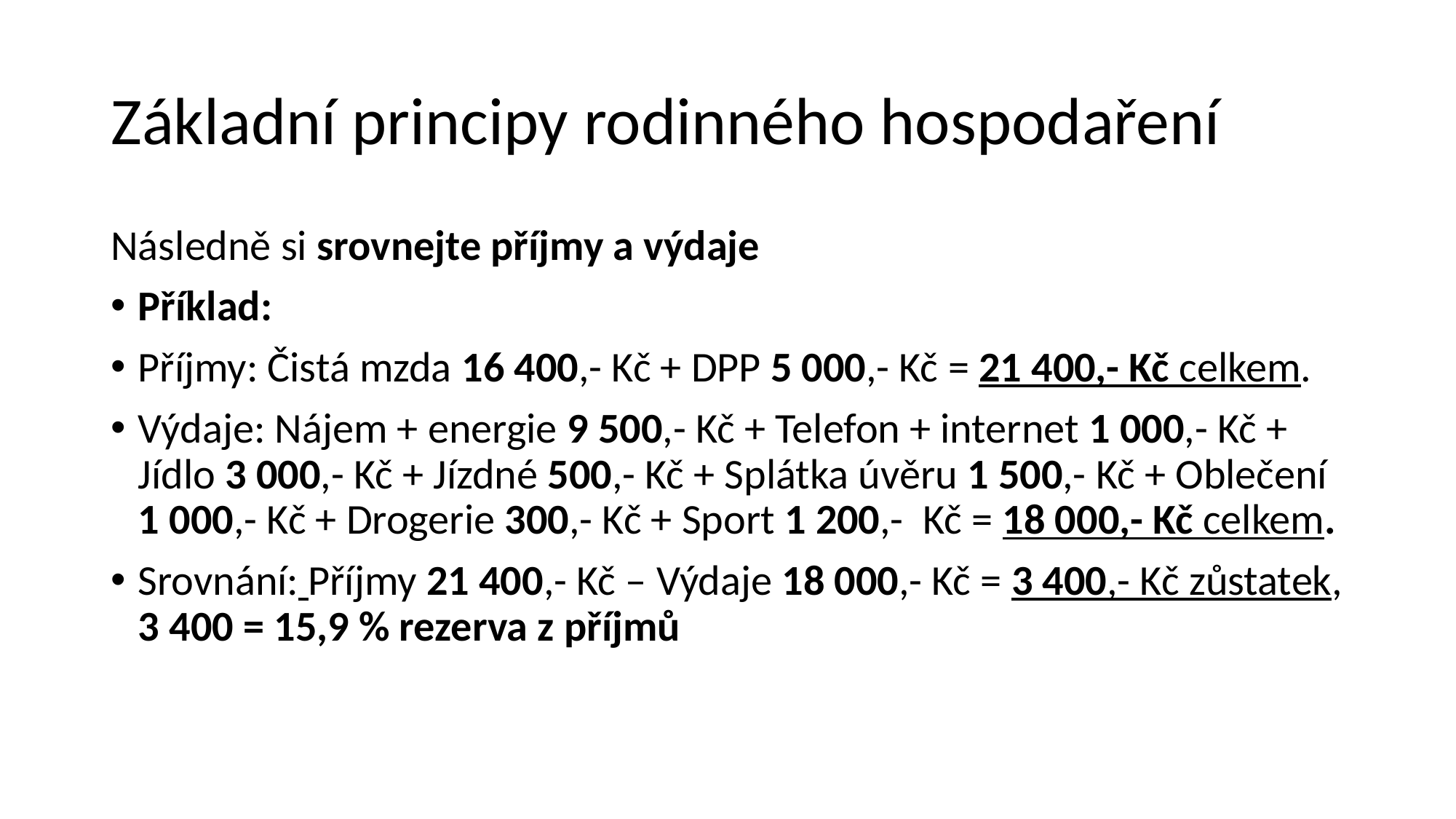

# Základní principy rodinného hospodaření
Následně si srovnejte příjmy a výdaje
Příklad:
Příjmy: Čistá mzda 16 400,- Kč + DPP 5 000,- Kč = 21 400,- Kč celkem.
Výdaje: Nájem + energie 9 500,- Kč + Telefon + internet 1 000,- Kč + Jídlo 3 000,- Kč + Jízdné 500,- Kč + Splátka úvěru 1 500,- Kč + Oblečení 1 000,- Kč + Drogerie 300,- Kč + Sport 1 200,-  Kč = 18 000,- Kč celkem.
Srovnání: Příjmy 21 400,- Kč – Výdaje 18 000,- Kč = 3 400,- Kč zůstatek, 3 400 = 15,9 % rezerva z příjmů